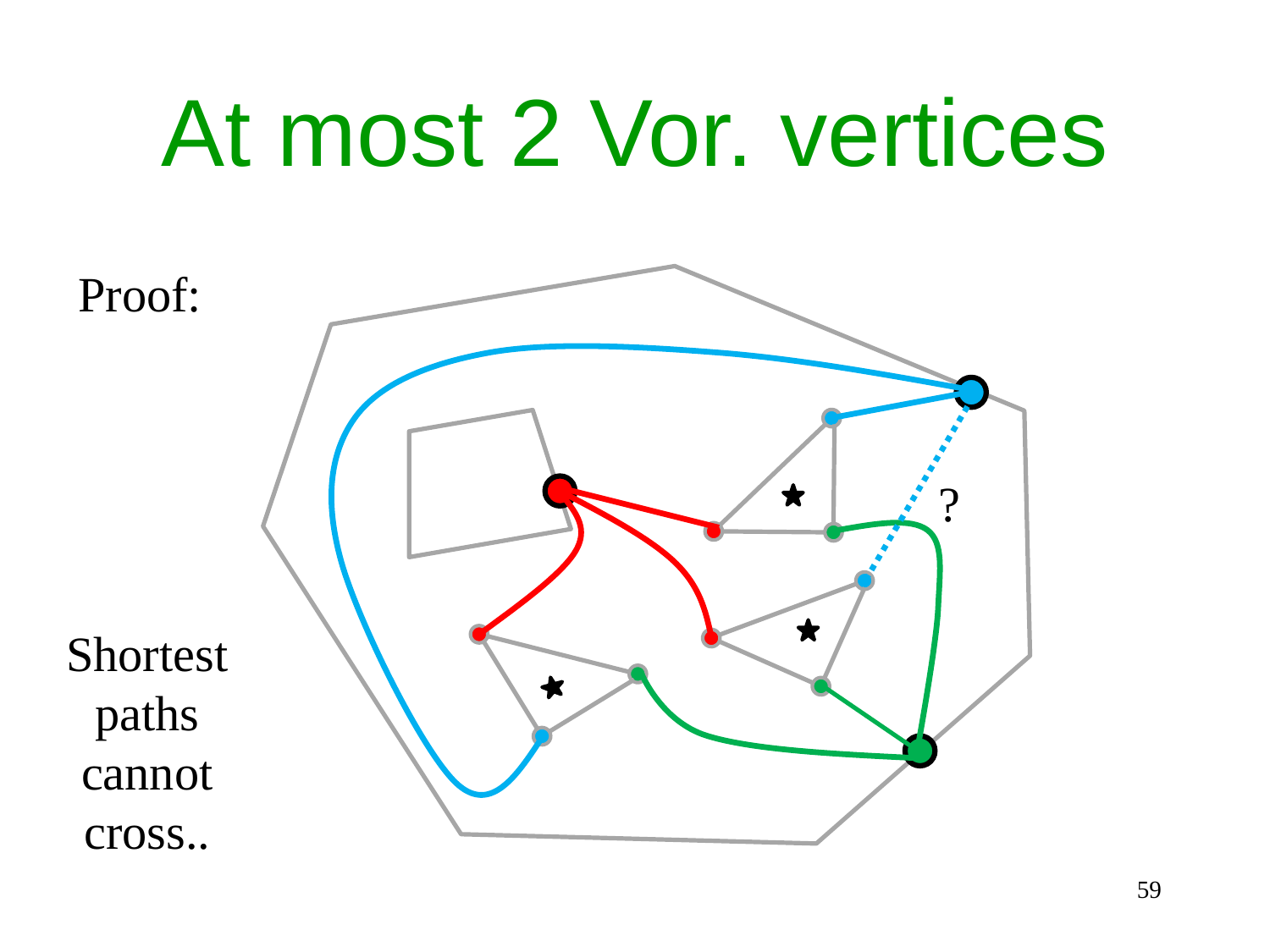

# At most 2 Vor. vertices
Proof:

?

Shortest paths cannot cross..

59